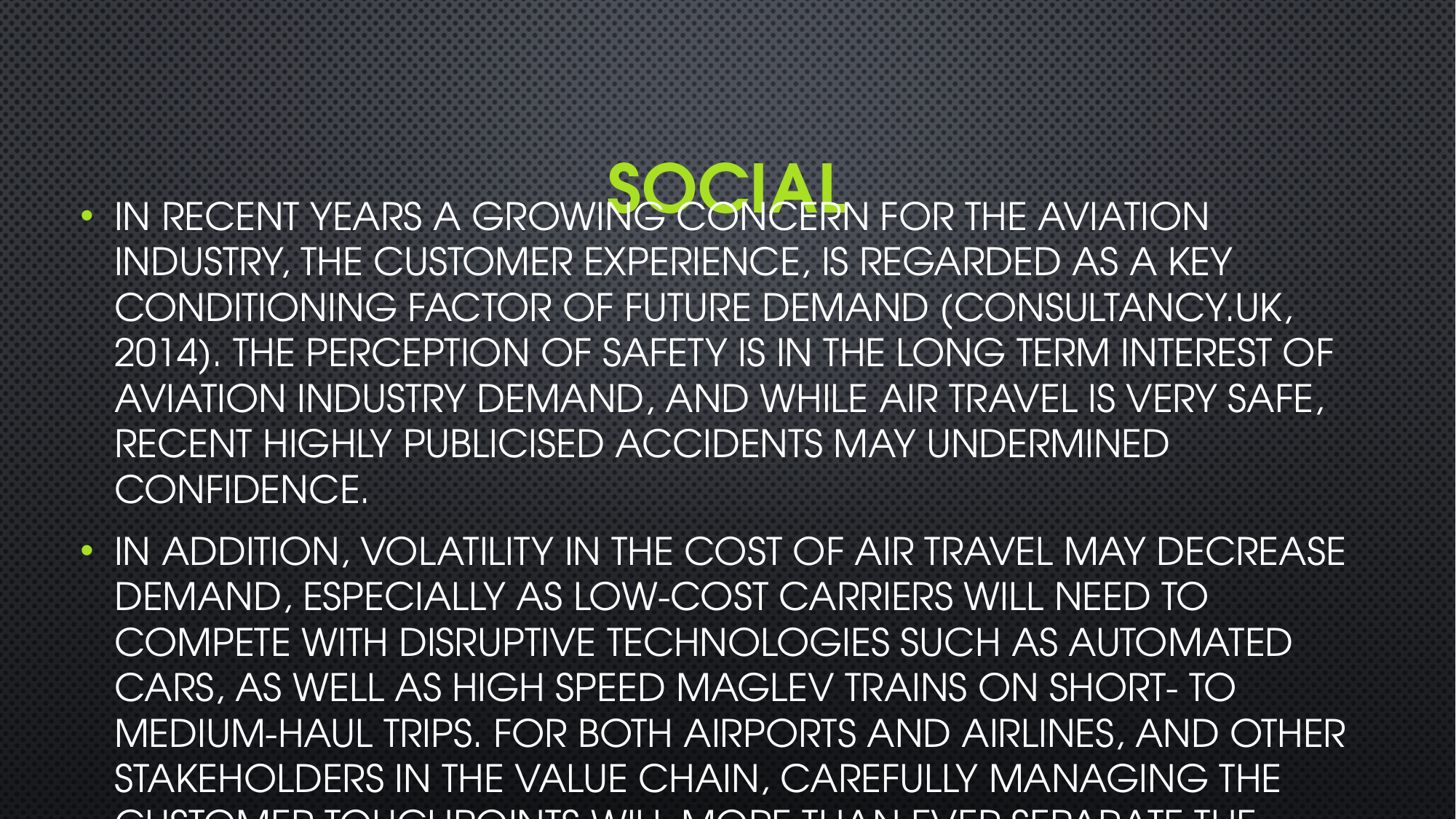

# social

In recent years a growing concern for the aviation industry, the customer experience, is regarded as a key conditioning factor of future demand (Consultancy.uk, 2014). The perception of safety is in the long term interest of aviation industry demand, and while air travel is very safe, recent highly publicised accidents may undermined confidence.
In addition, volatility in the cost of air travel may decrease demand, especially as low-cost carriers will need to compete with disruptive technologies such as automated cars, as well as high speed maglev trains on short- to medium-haul trips. For both airports and airlines, and other stakeholders in the value chain, carefully managing the customer touchpoints will more than ever separate the wheat from the chaff.